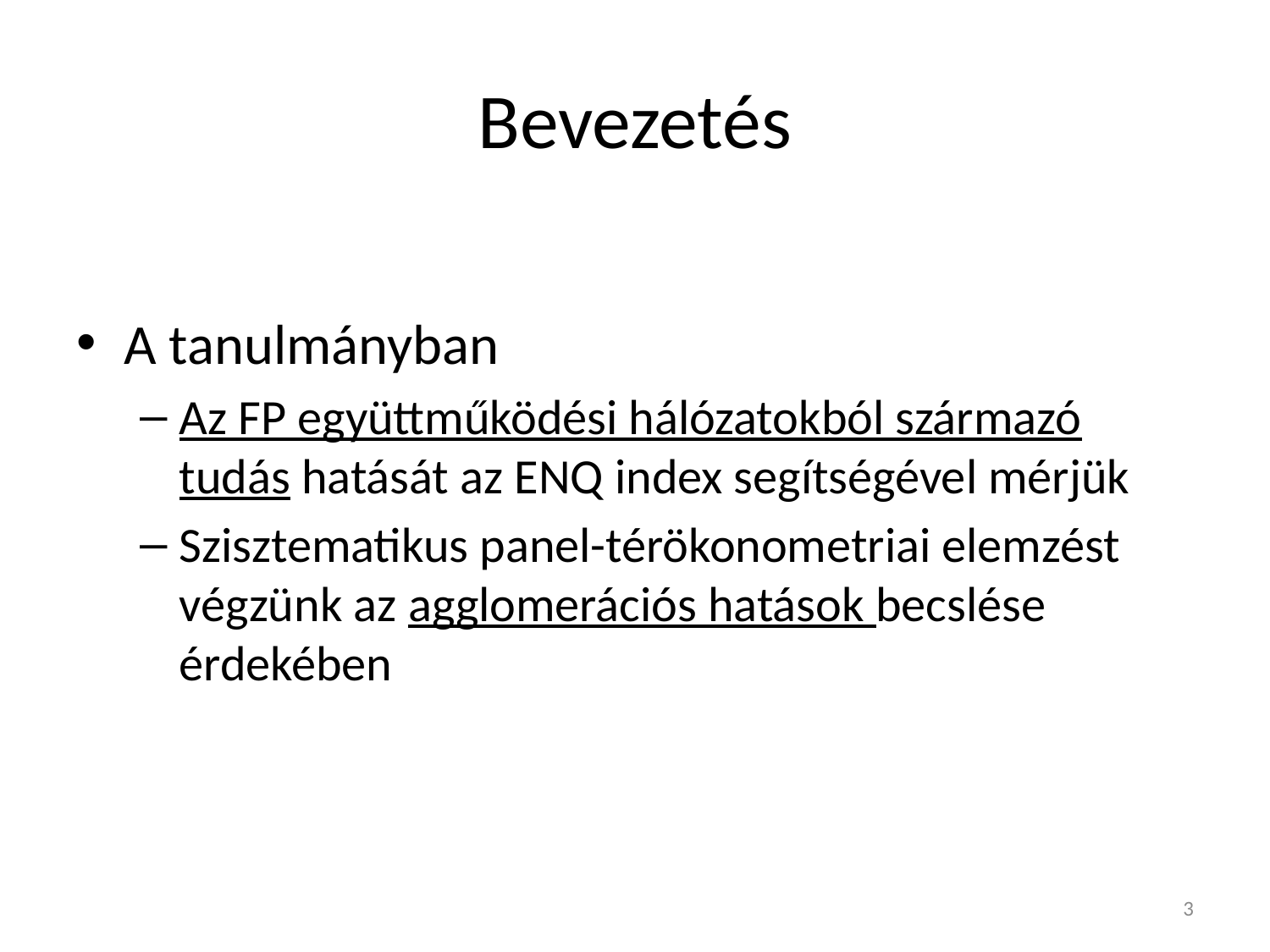

# Bevezetés

A tanulmányban
Az FP együttműködési hálózatokból származó tudás hatását az ENQ index segítségével mérjük
Szisztematikus panel-térökonometriai elemzést végzünk az agglomerációs hatások becslése érdekében
3